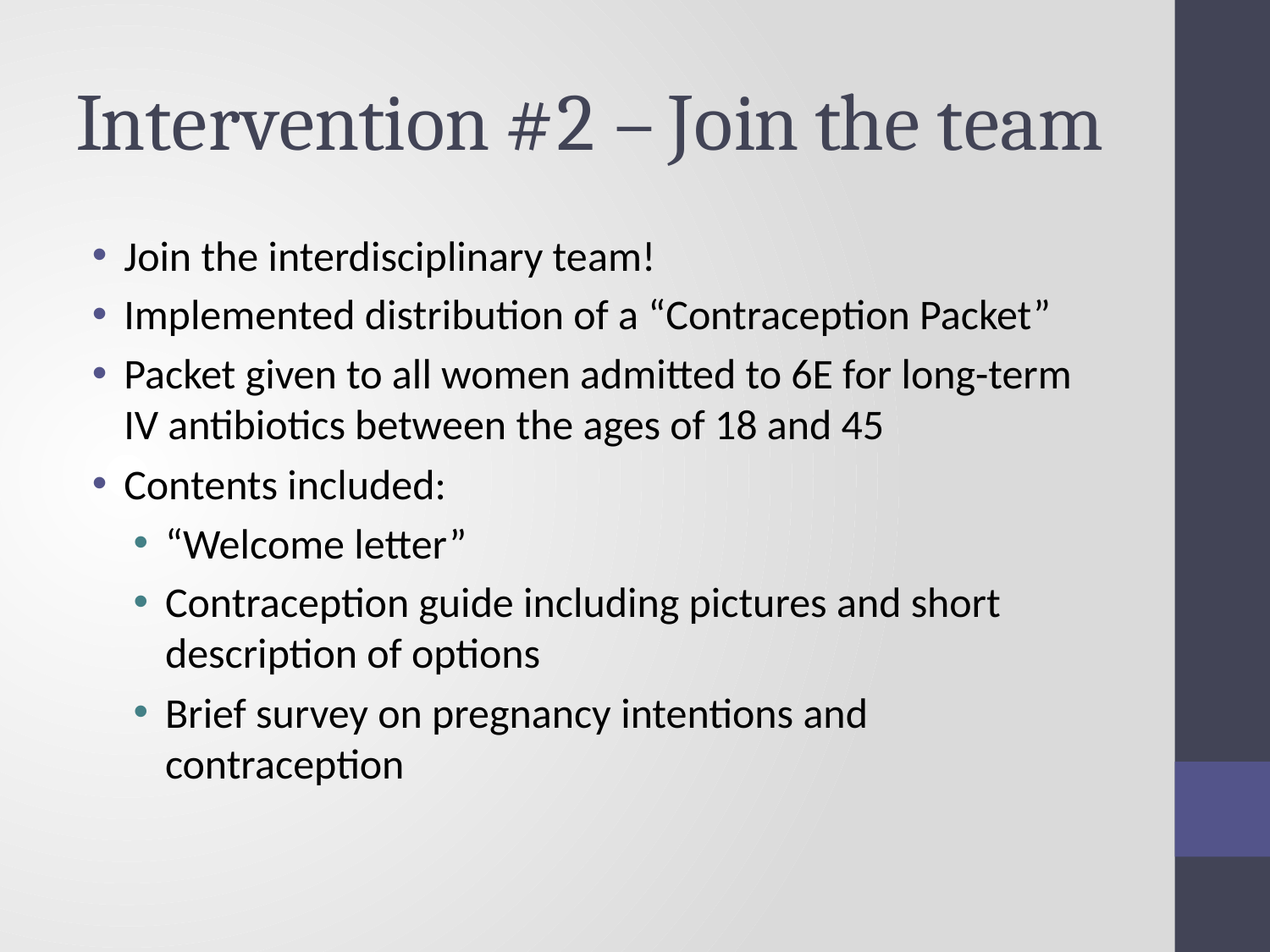

# Intervention #2 – Join the team
Join the interdisciplinary team!
Implemented distribution of a “Contraception Packet”
Packet given to all women admitted to 6E for long-term IV antibiotics between the ages of 18 and 45
Contents included:
“Welcome letter”
Contraception guide including pictures and short description of options
Brief survey on pregnancy intentions and contraception